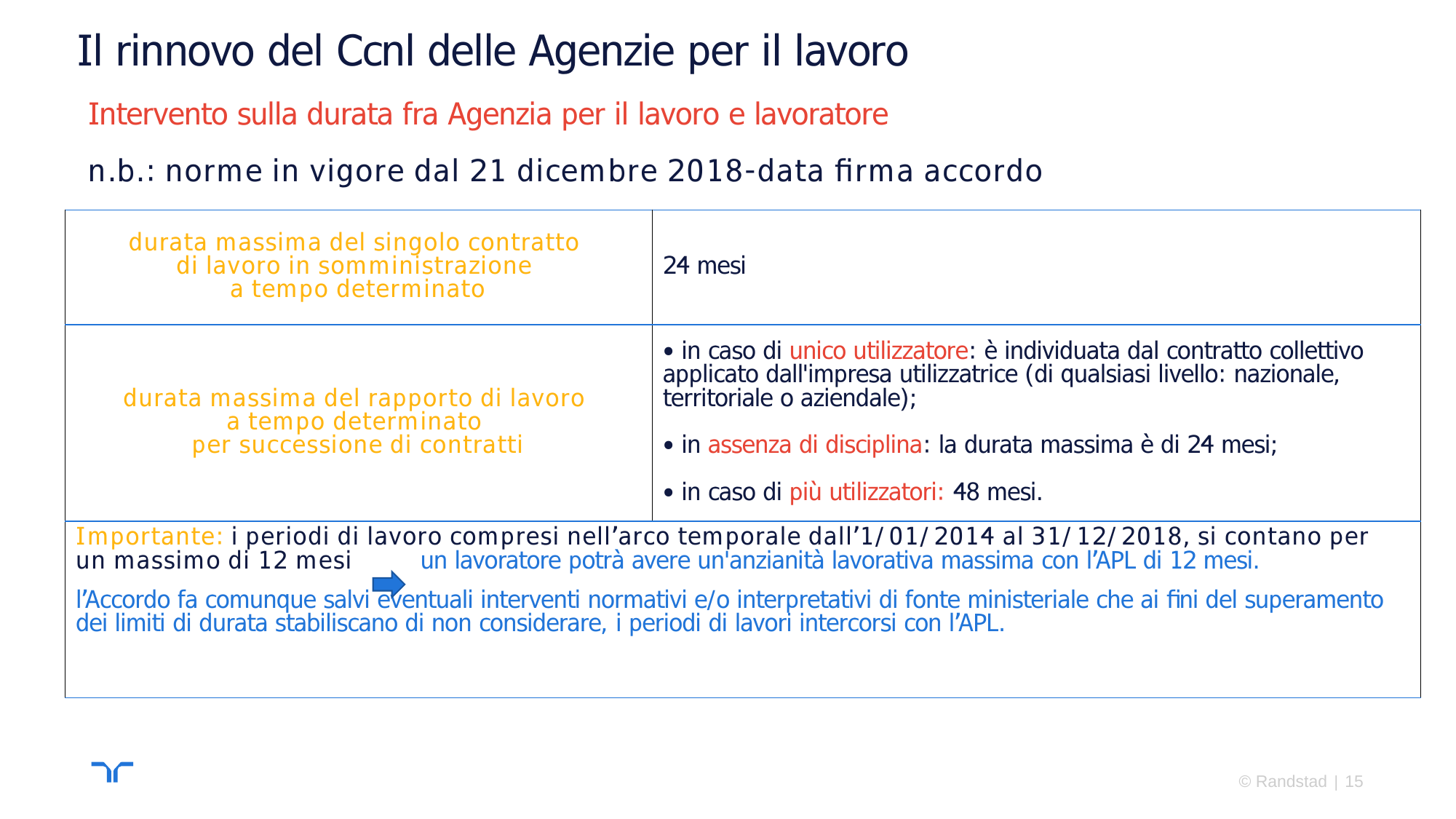

# Il rinnovo del Ccnl delle Agenzie per il lavoro
Intervento sulla durata fra Agenzia per il lavoro e lavoratore

n.b.: norme in vigore dal 21 dicembre 2018-data firma accordo
| durata massima del singolo contratto di lavoro in somministrazione a tempo determinato | 24 mesi |
| --- | --- |
| durata massima del rapporto di lavoro a tempo determinato per successione di contratti | • in caso di unico utilizzatore: è individuata dal contratto collettivo applicato dall'impresa utilizzatrice (di qualsiasi livello: nazionale, territoriale o aziendale); • in assenza di disciplina: la durata massima è di 24 mesi; • in caso di più utilizzatori: 48 mesi. |
| Importante: i periodi di lavoro compresi nell’arco temporale dall’1/01/2014 al 31/12/2018, si contano per un massimo di 12 mesi un lavoratore potrà avere un'anzianità lavorativa massima con l’APL di 12 mesi. l’Accordo fa comunque salvi eventuali interventi normativi e/o interpretativi di fonte ministeriale che ai fini del superamento dei limiti di durata stabiliscano di non considerare, i periodi di lavori intercorsi con l’APL. |  |

© Randstad
15